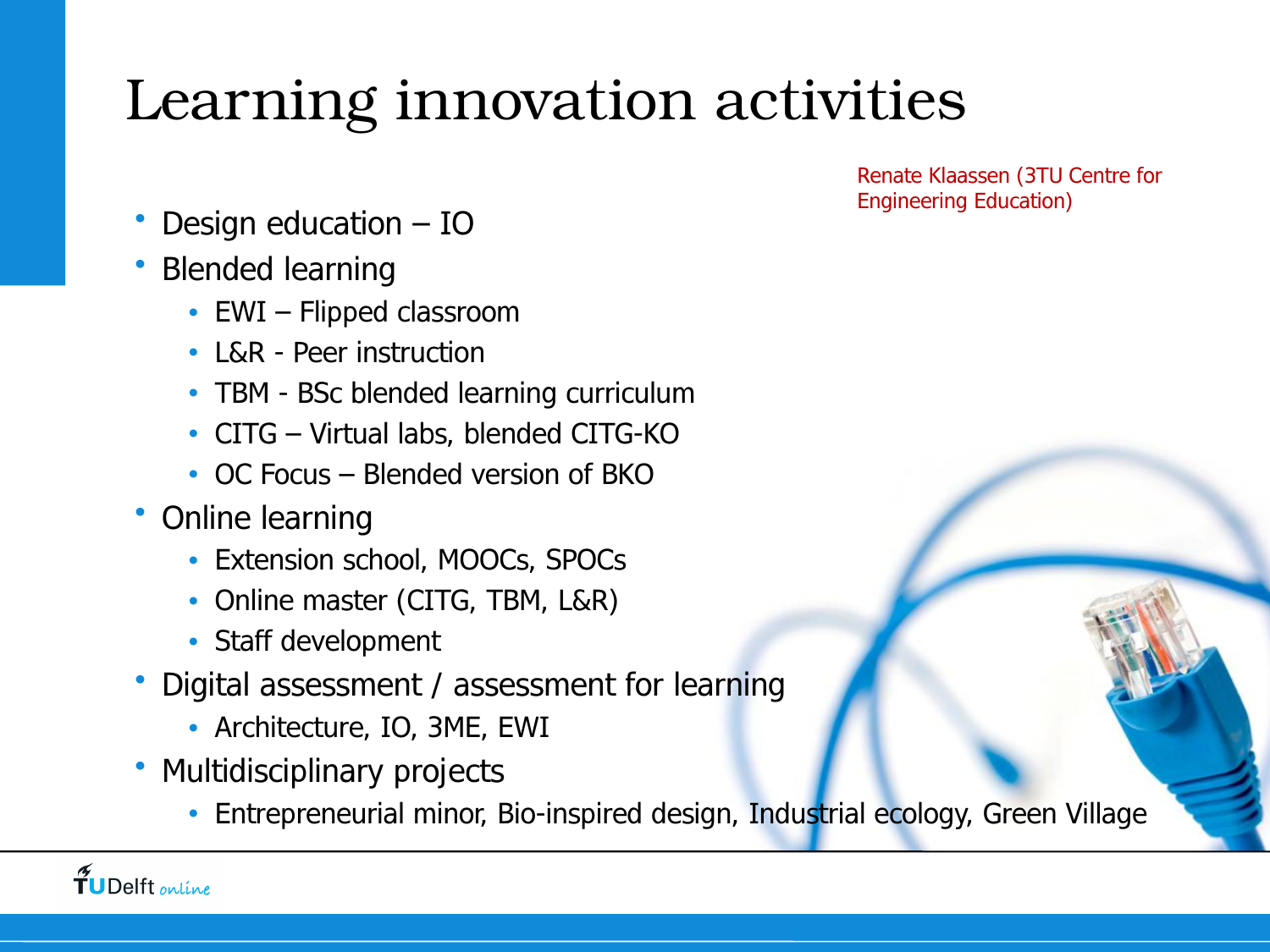

Learning innovation activities
Renate Klaassen (3TU Centre for Engineering Education)
Design education – IO
Blended learning
EWI – Flipped classroom
L&R - Peer instruction
TBM - BSc blended learning curriculum
CITG – Virtual labs, blended CITG-KO
OC Focus – Blended version of BKO
Online learning
Extension school, MOOCs, SPOCs
Online master (CITG, TBM, L&R)
Staff development
Digital assessment / assessment for learning
Architecture, IO, 3ME, EWI
Multidisciplinary projects
Entrepreneurial minor, Bio-inspired design, Industrial ecology, Green Village